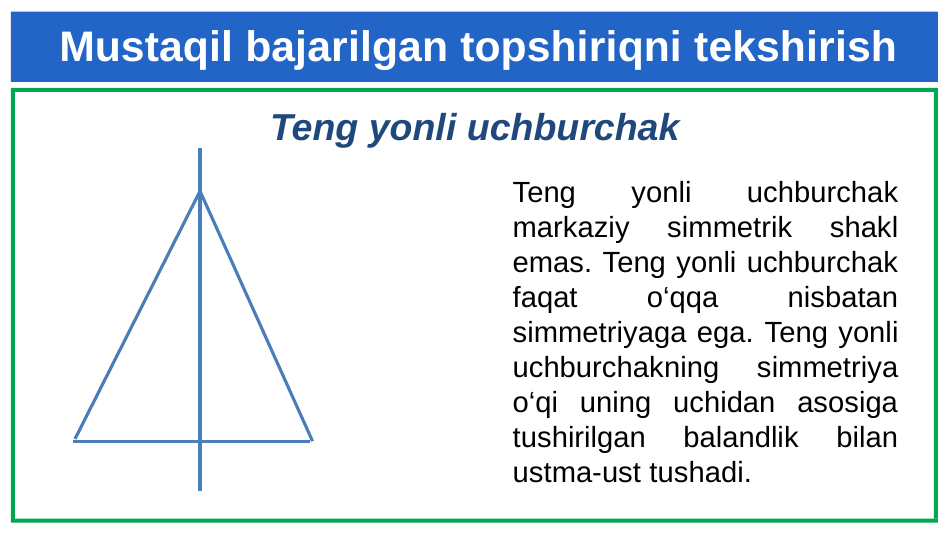

# Mustaqil bajarilgan topshiriqni tekshirish
Teng yonli uchburchak
Teng yonli uchburchak markaziy simmetrik shakl emas. Teng yonli uchburchak faqat o‘qqa nisbatan simmetriyaga ega. Teng yonli uchburchakning simmetriya o‘qi uning uchidan asosiga tushirilgan balandlik bilan ustma-ust tushadi.